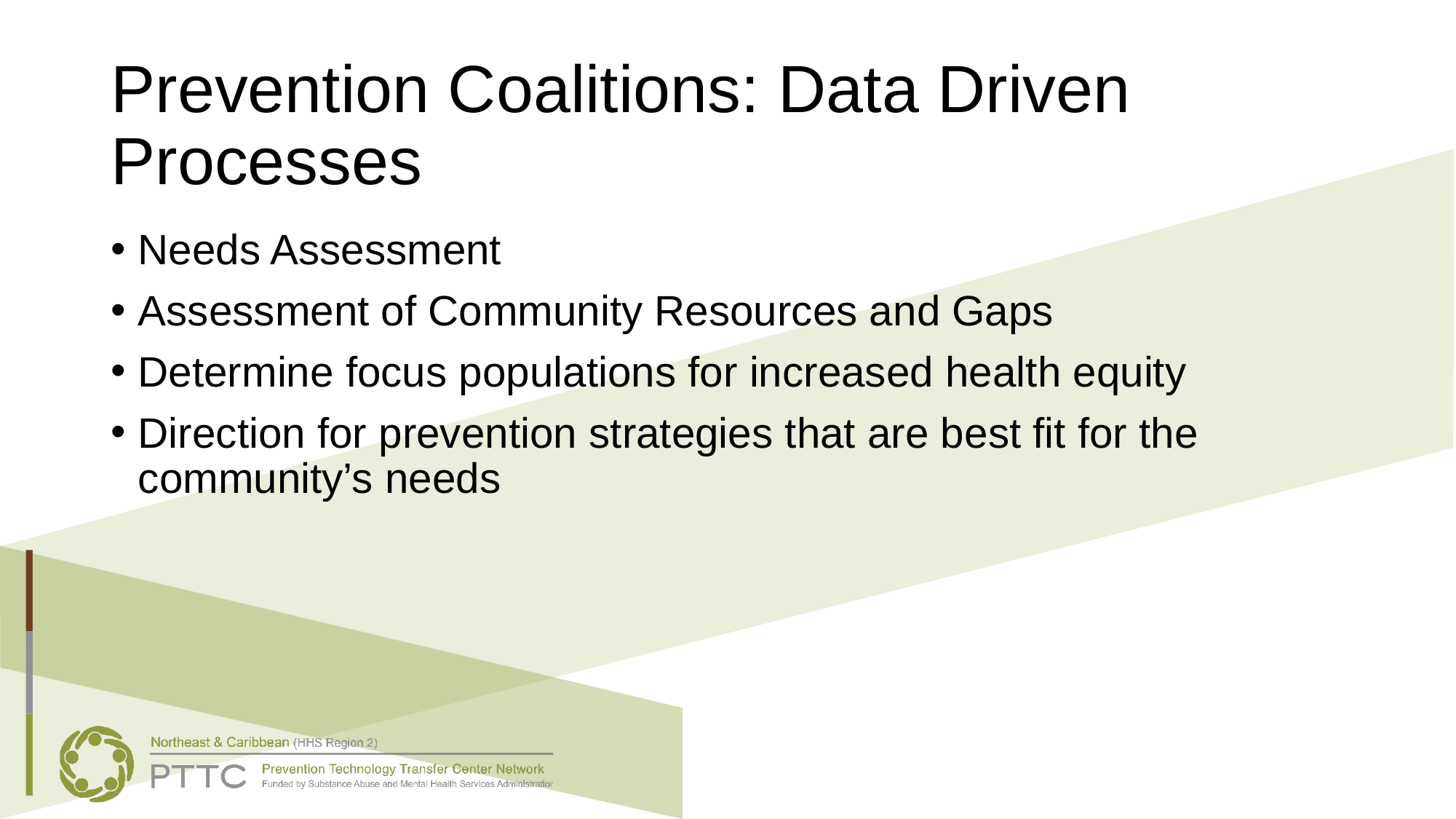

# Prevention Coalitions: Data Driven Processes
Needs Assessment
Assessment of Community Resources and Gaps
Determine focus populations for increased health equity
Direction for prevention strategies that are best fit for the community’s needs